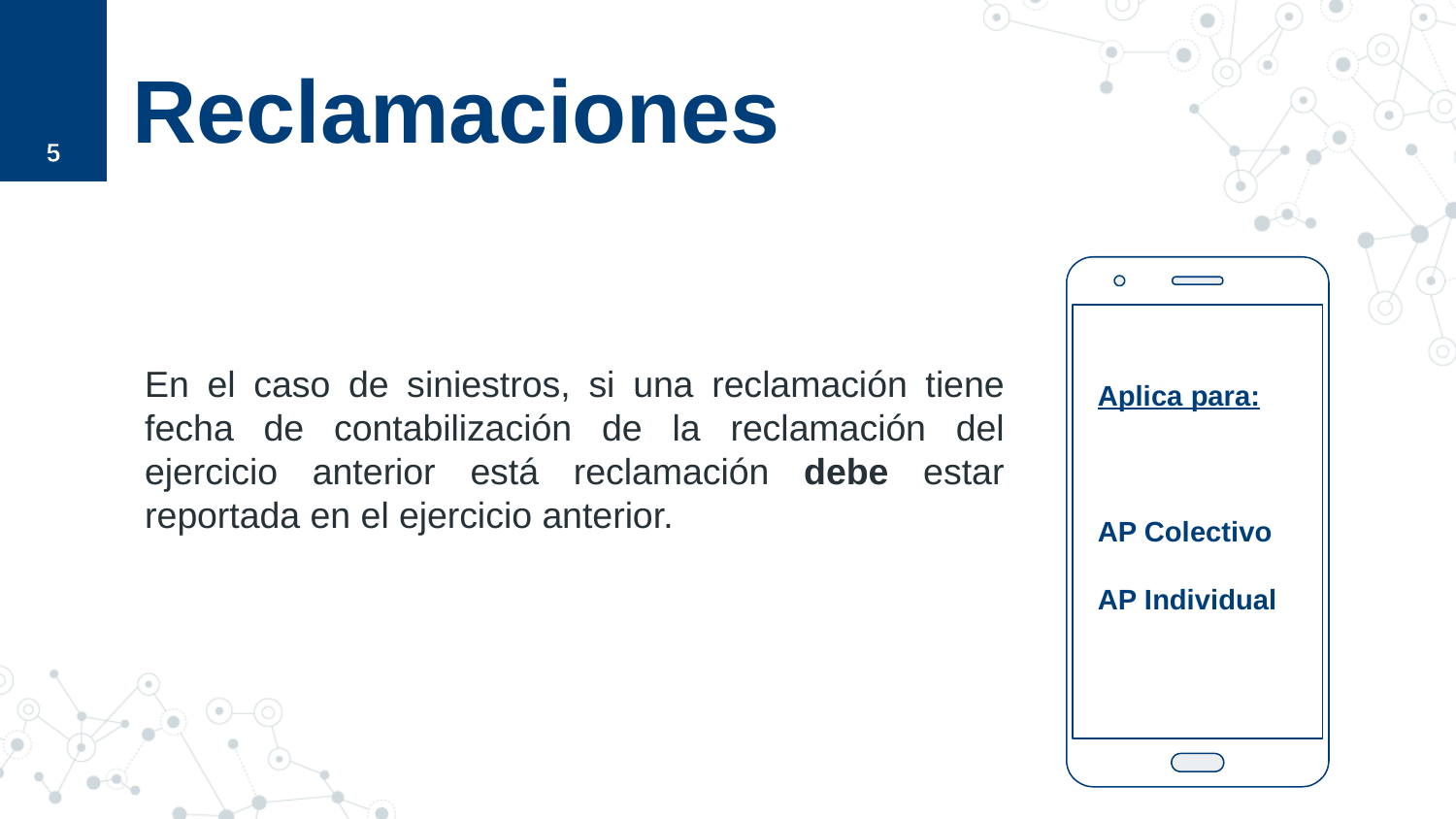

5
# Reclamaciones

En el caso de siniestros, si una reclamación tiene fecha de contabilización de la reclamación del ejercicio anterior está reclamación debe estar reportada en el ejercicio anterior.
Aplica para:

AP Colectivo

AP Individual